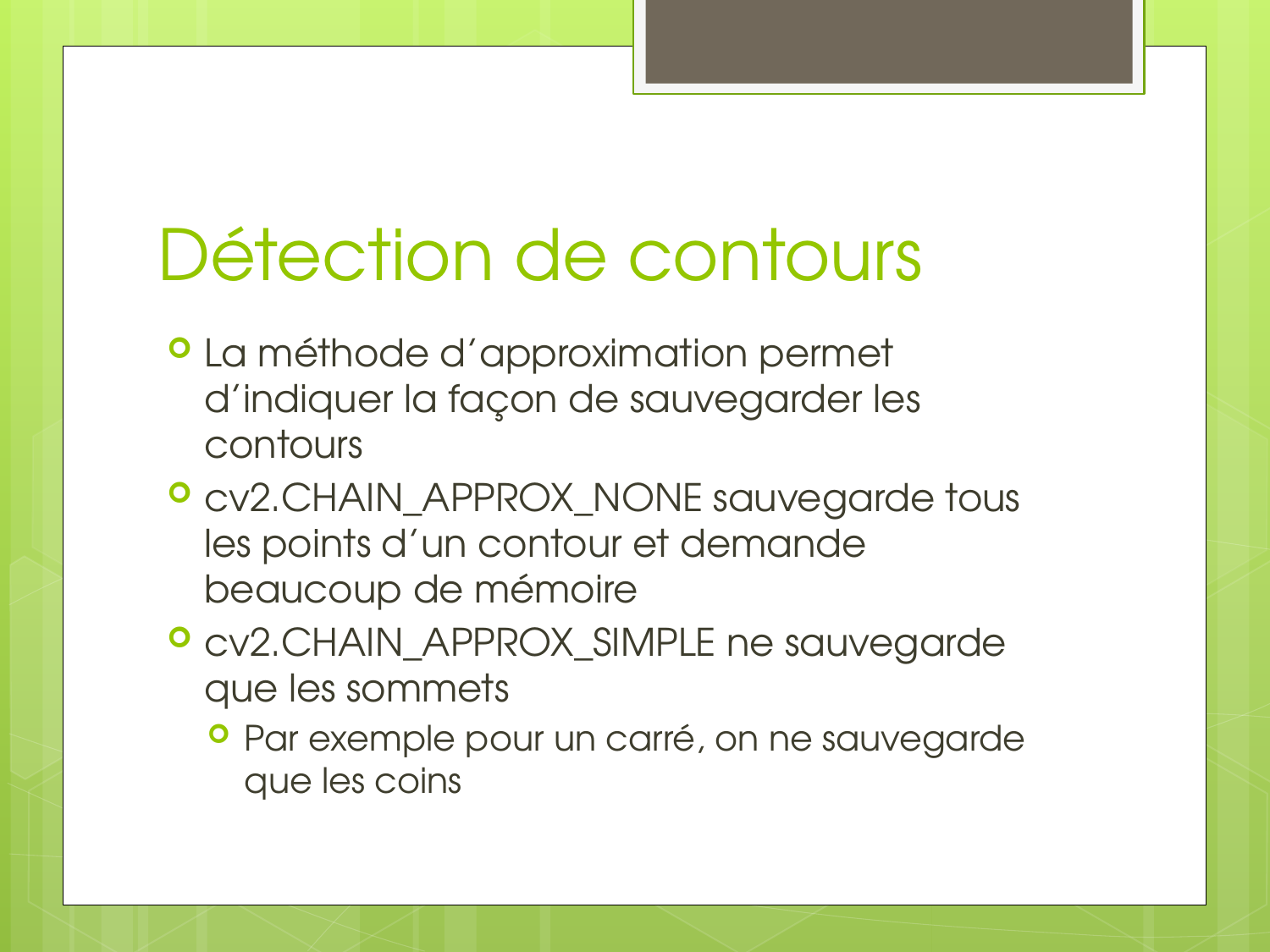

# Détection de contours
La méthode d’approximation permet d’indiquer la façon de sauvegarder les contours
cv2.CHAIN_APPROX_NONE sauvegarde tous les points d’un contour et demande beaucoup de mémoire
cv2.CHAIN_APPROX_SIMPLE ne sauvegarde que les sommets
Par exemple pour un carré, on ne sauvegarde que les coins